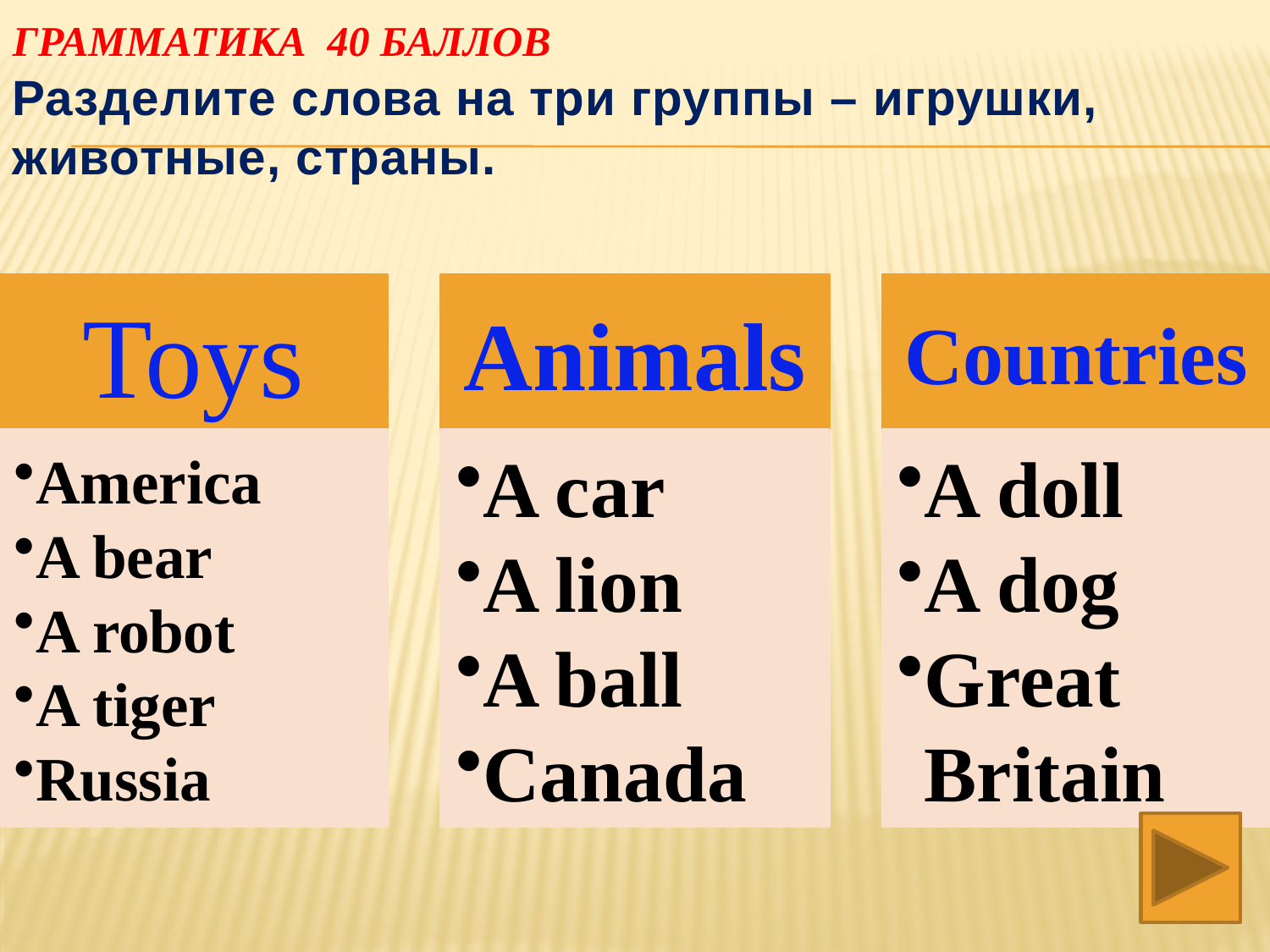

# Грамматика  40 баллов
Разделите слова на три группы – игрушки, животные, страны.
Toys
America
Animals
A car
Countries
A doll
A lion
A dog
Great Britain
A ball
Canada
A bear
A robot
A tiger
Russia